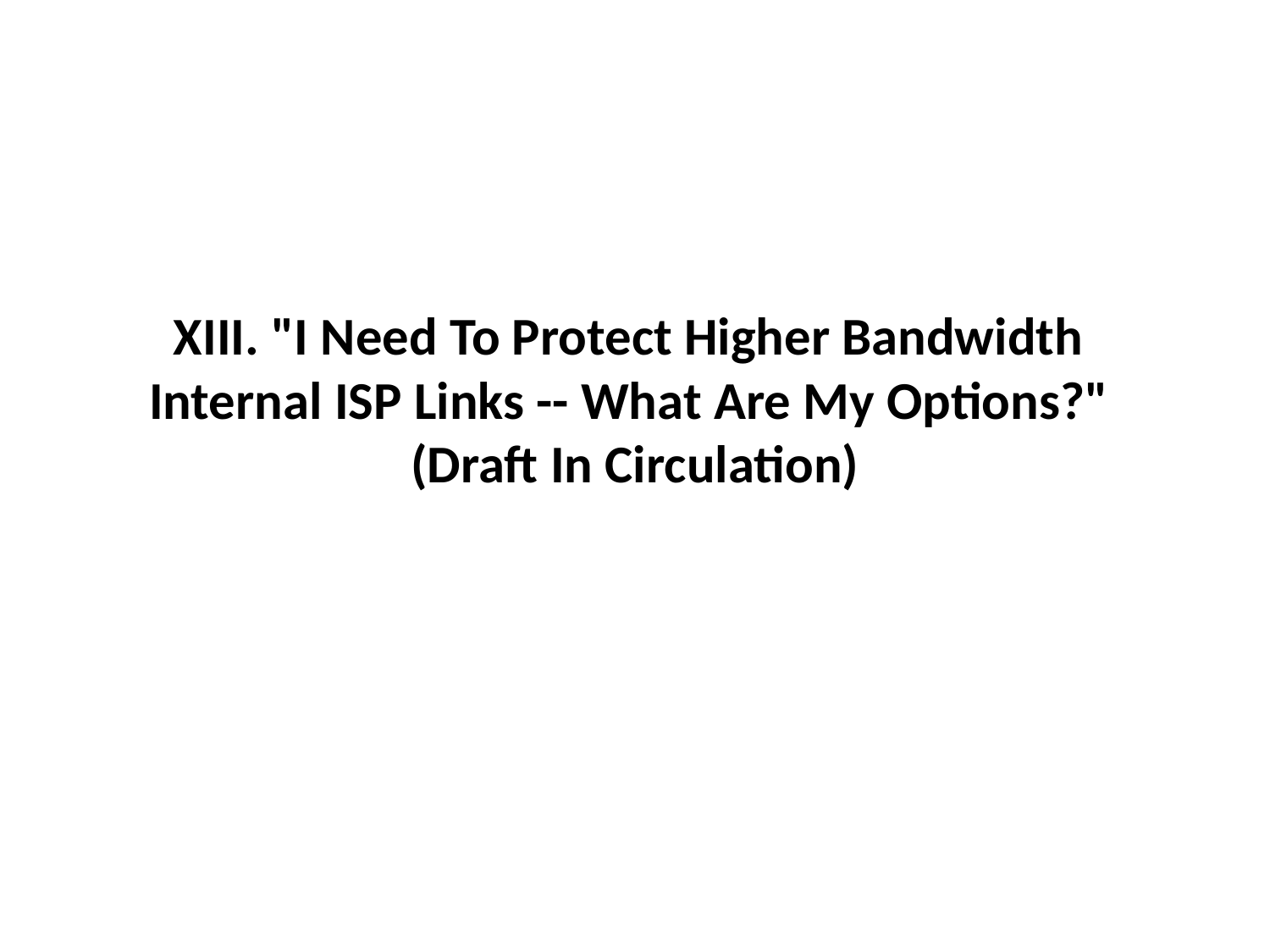

# XIII. "I Need To Protect Higher Bandwidth Internal ISP Links -- What Are My Options?" (Draft In Circulation)